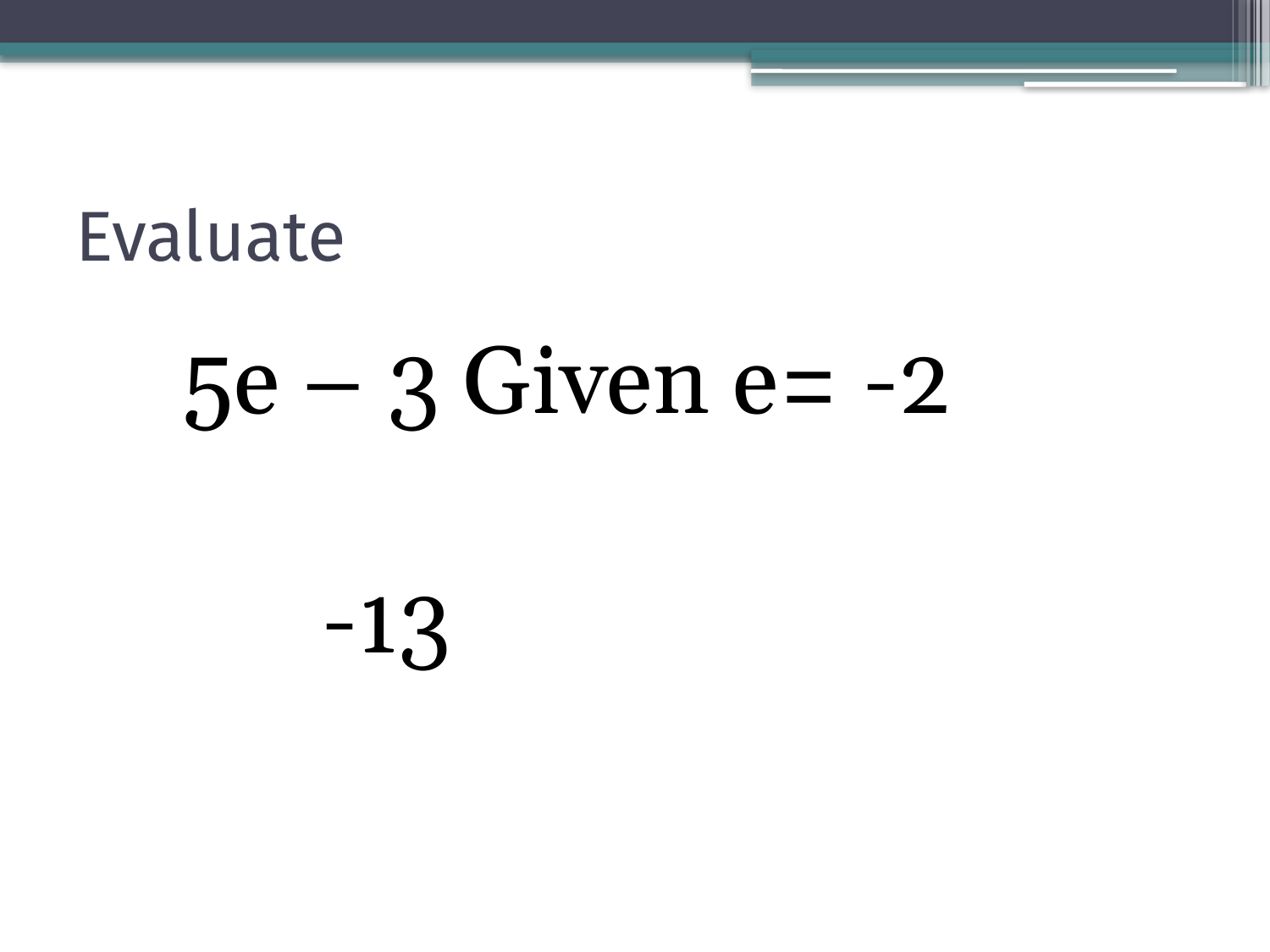

# Evaluate
    5e – 3 Given e= -2

          -13